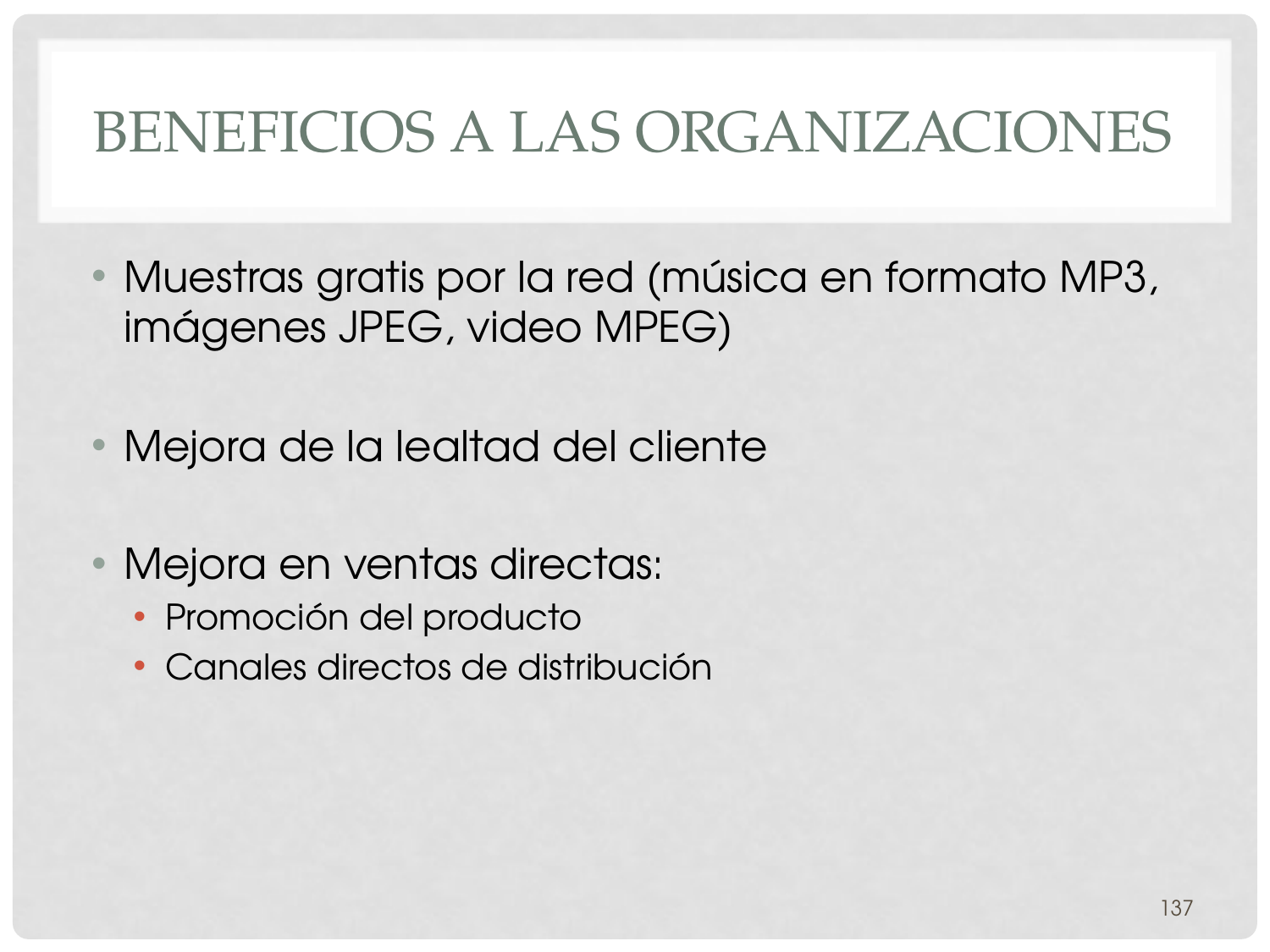

# Beneficios a las organizaciones
Muestras gratis por la red (música en formato MP3, imágenes JPEG, video MPEG)

Mejora de la lealtad del cliente

Mejora en ventas directas:
Promoción del producto
Canales directos de distribución
137